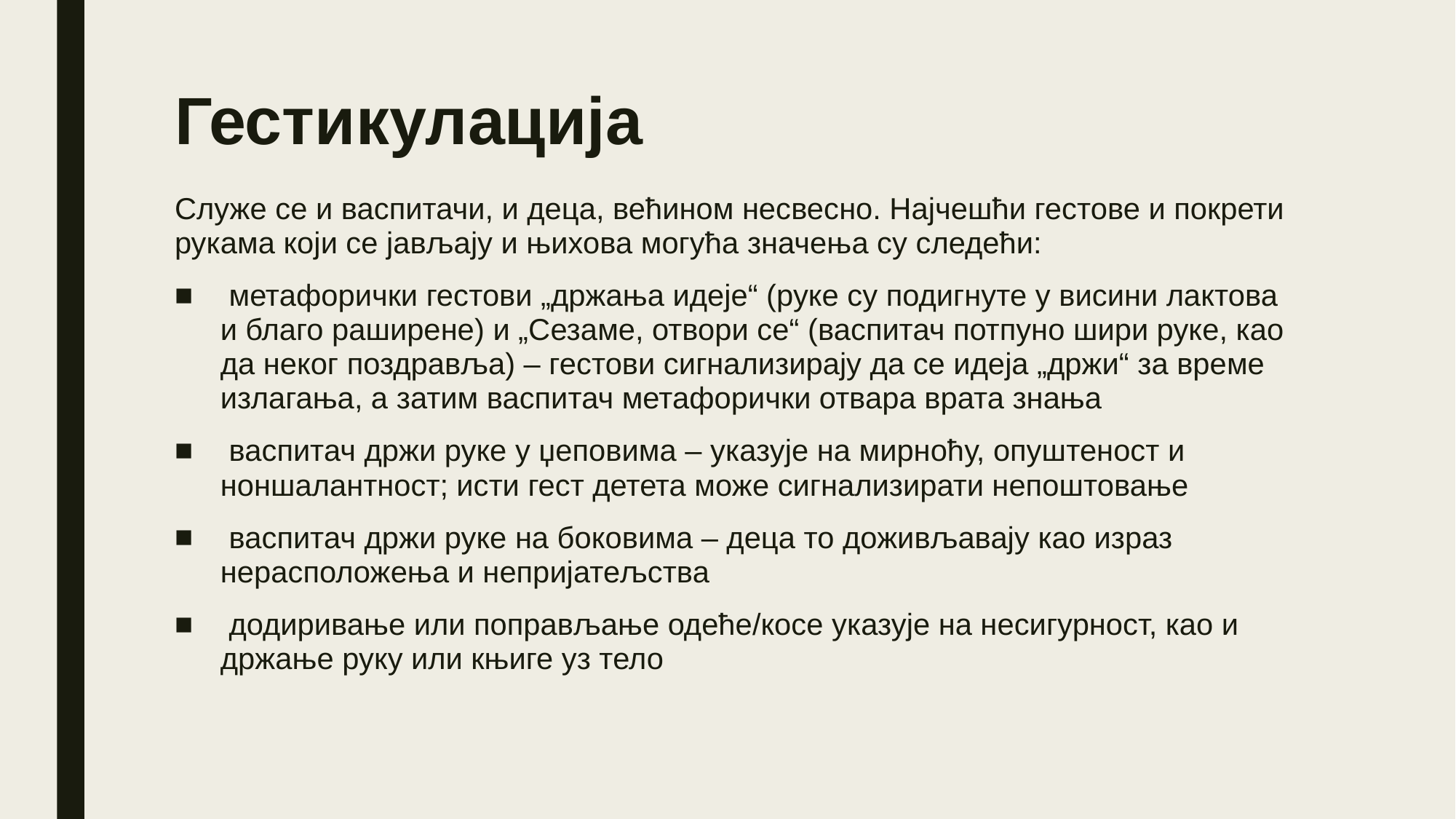

# Гестикулација
Служе се и васпитачи, и деца, већином несвесно. Најчешћи гестове и покрети рукама који се јављају и њихова могућа значења су следећи:
 метафорички гестови „држања идеје“ (руке су подигнуте у висини лактова и благо раширене) и „Сезаме, отвори се“ (васпитач потпуно шири руке, као да неког поздравља) – гестови сигнализирају да се идеја „држи“ за време излагања, а затим васпитач метафорички отвара врата знања
 васпитач држи руке у џеповима – указује на мирноћу, опуштеност и ноншалантност; исти гест детета може сигнализирати непоштовање
 васпитач држи руке на боковима – деца то доживљавају као израз нерасположења и непријатељства
 додиривање или поправљање одеће/косе указује на несигурност, као и држање руку или књиге уз тело